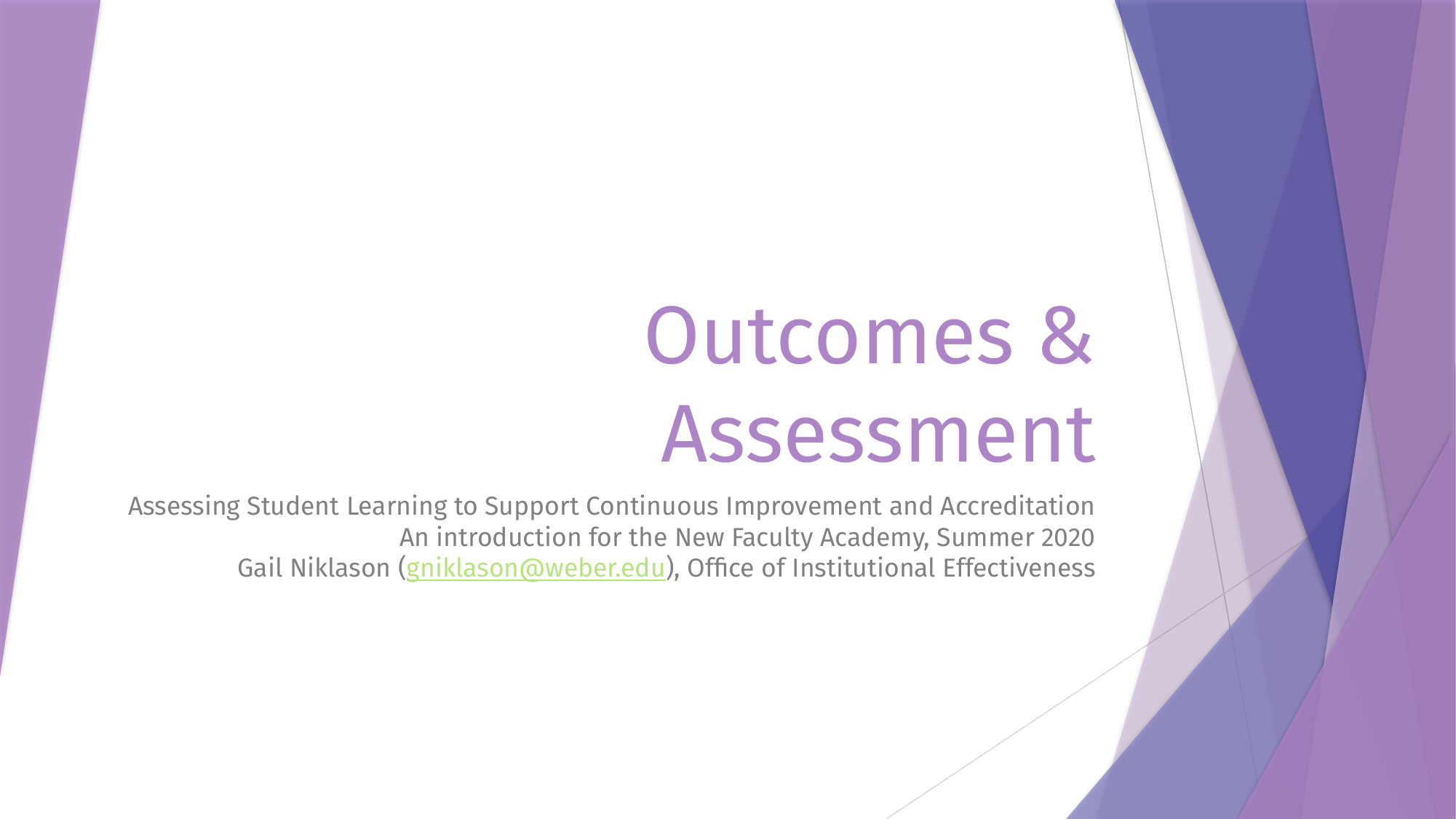

# Outcomes & Assessment
Assessing Student Learning to Support Continuous Improvement and Accreditation
An introduction for the New Faculty Academy, Summer 2020
Gail Niklason (gniklason@weber.edu), Office of Institutional Effectiveness